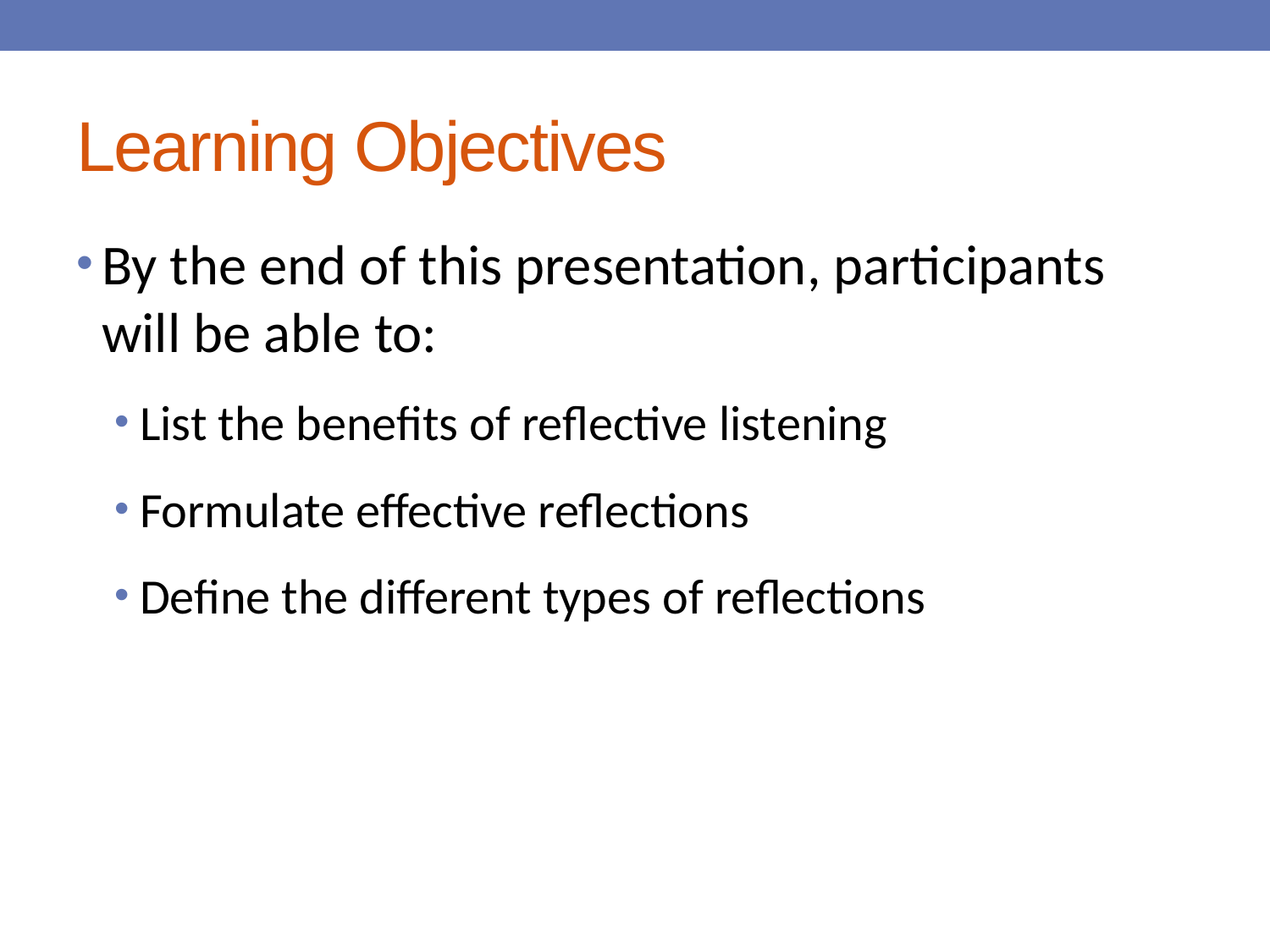

# Learning Objectives
By the end of this presentation, participants will be able to:
List the benefits of reflective listening
Formulate effective reflections
Define the different types of reflections